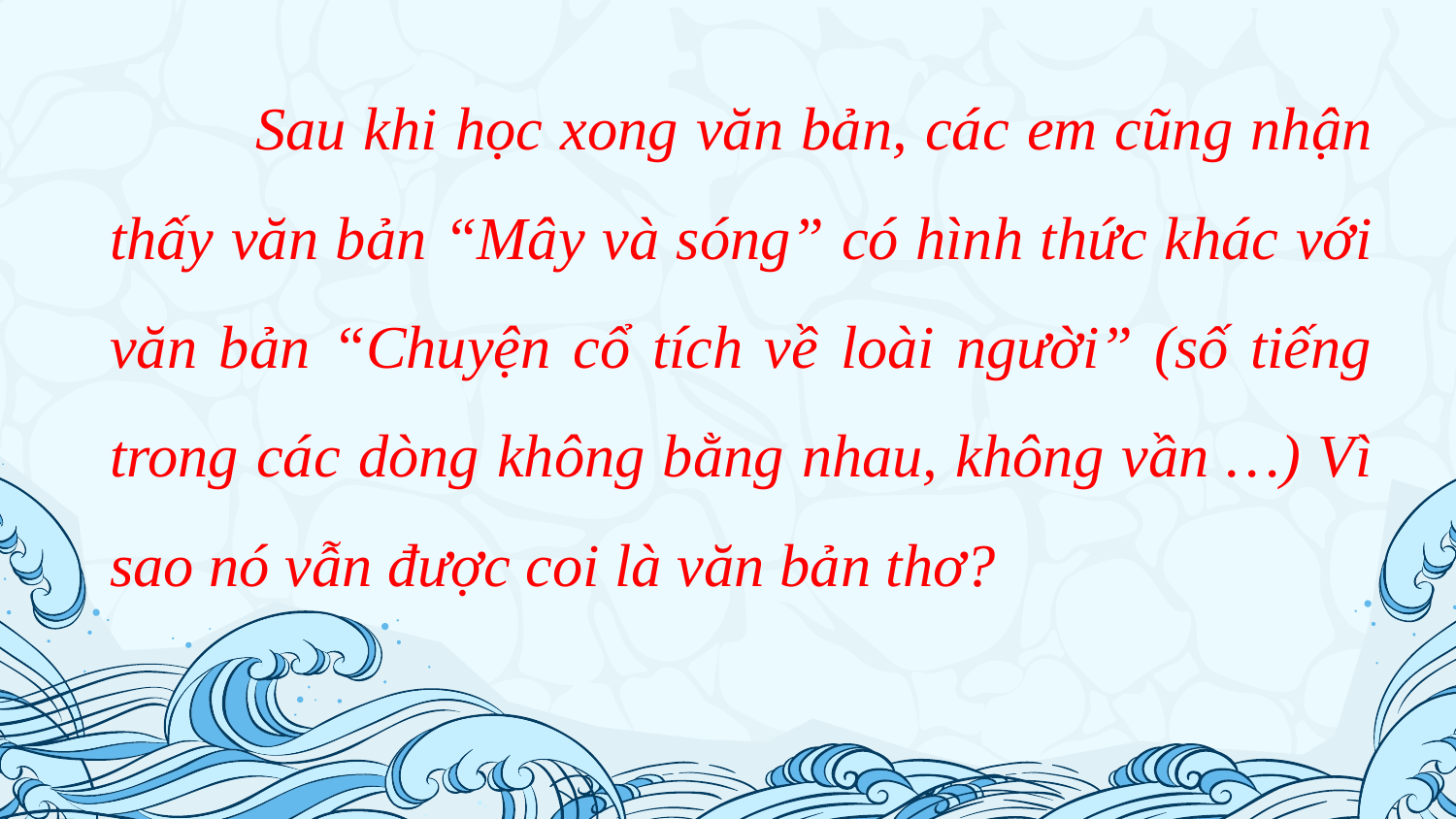

Sau khi học xong văn bản, các em cũng nhận thấy văn bản “Mây và sóng” có hình thức khác với văn bản “Chuyện cổ tích về loài người” (số tiếng trong các dòng không bằng nhau, không vần …) Vì sao nó vẫn được coi là văn bản thơ?